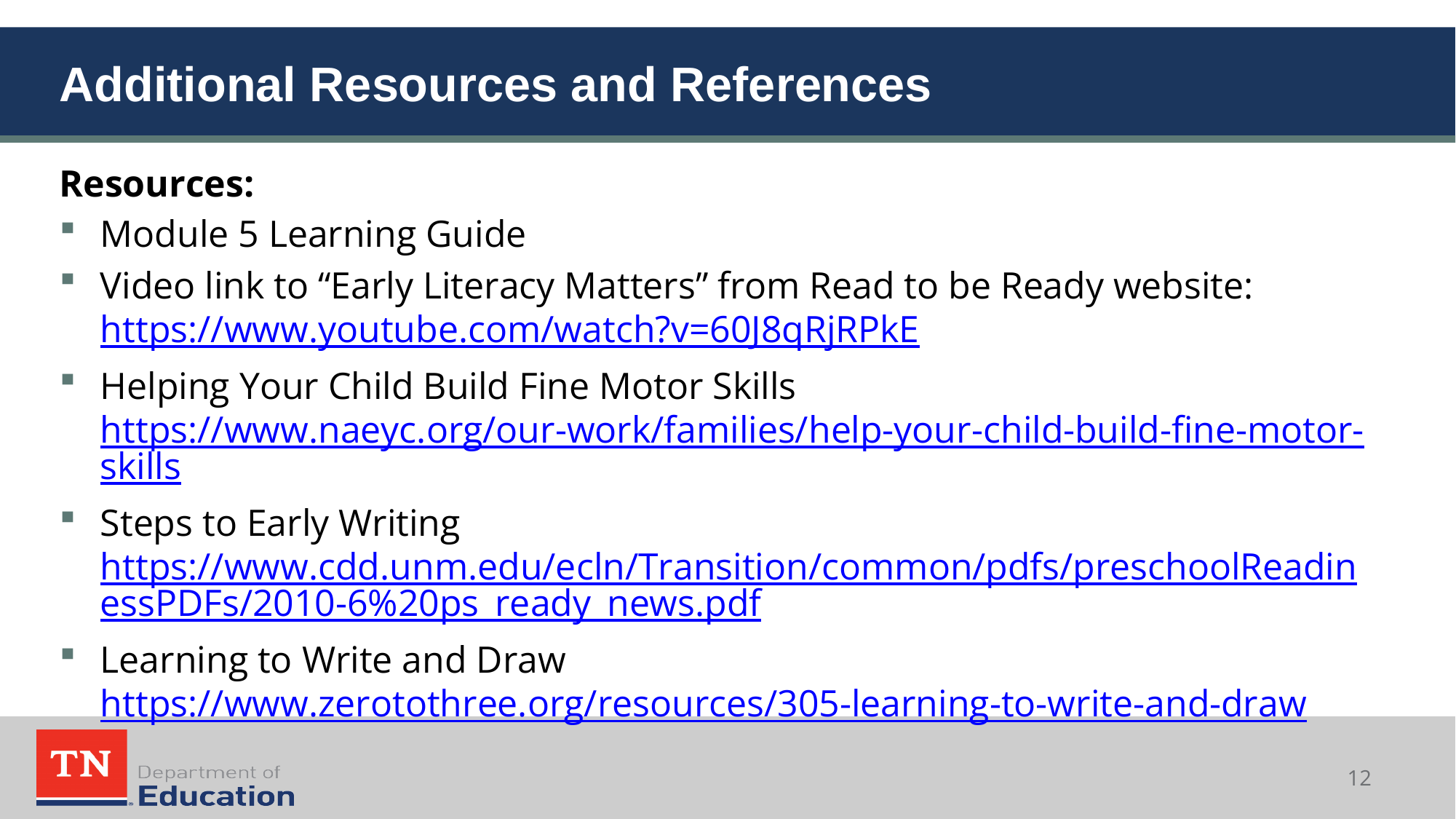

# Additional Resources and References
Resources:
Module 5 Learning Guide
Video link to “Early Literacy Matters” from Read to be Ready website: https://www.youtube.com/watch?v=60J8qRjRPkE
Helping Your Child Build Fine Motor Skills https://www.naeyc.org/our-work/families/help-your-child-build-fine-motor-skills
Steps to Early Writing https://www.cdd.unm.edu/ecln/Transition/common/pdfs/preschoolReadinessPDFs/2010-6%20ps_ready_news.pdf
Learning to Write and Draw https://www.zerotothree.org/resources/305-learning-to-write-and-draw

12